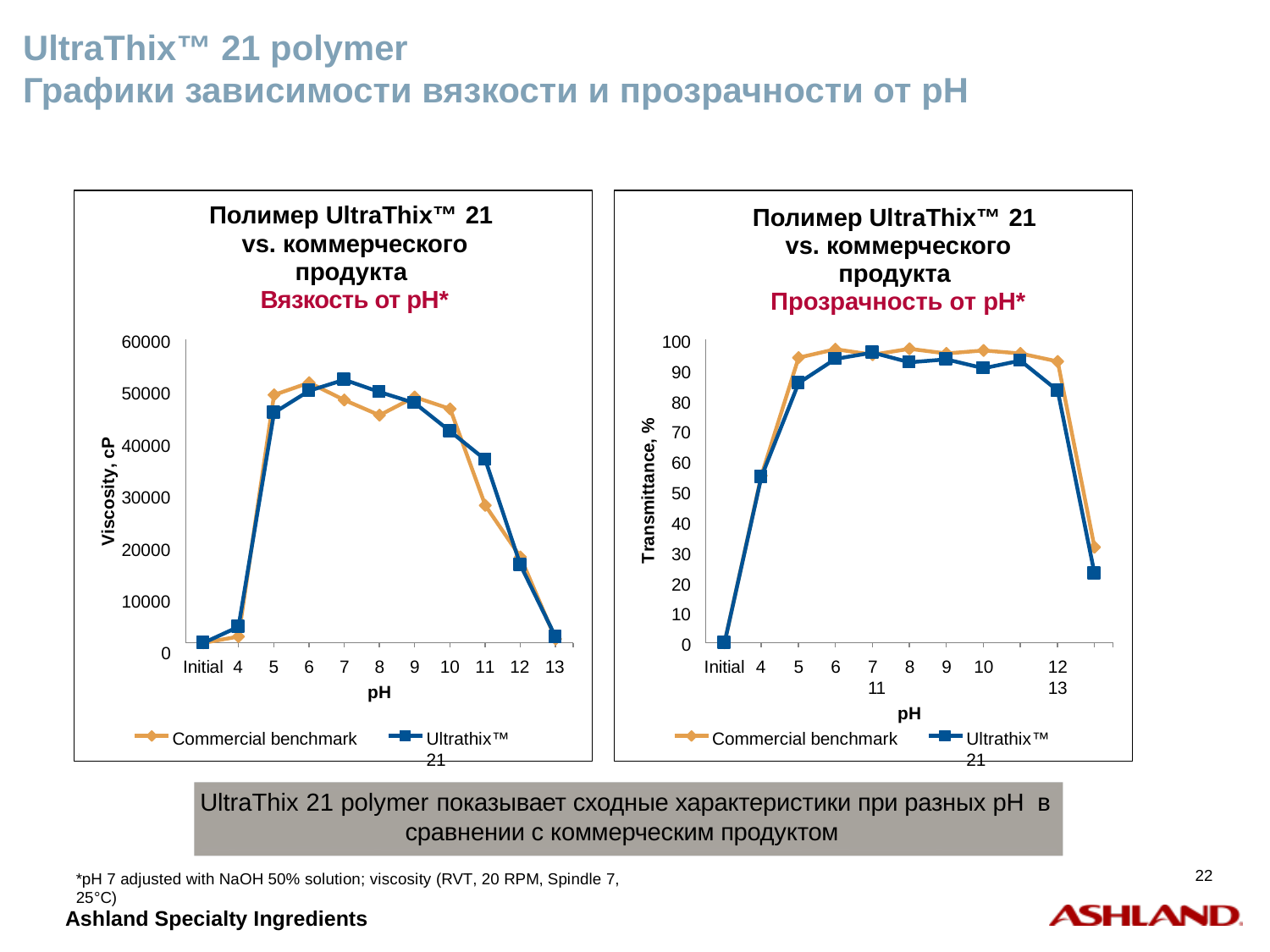

# UltraThix™ 21 polymer Графики зависимости вязкости и прозрачности от pH

Полимер UltraThix™ 21  vs. коммерческого продукта
Вязкость от рН*
Полимер UltraThix™ 21  vs. коммерческого продукта
Прозрачность от pH*
60000

50000

40000

30000

20000

10000

0
100
90
80
70
60
50
40
30
20
10
0

Transmittance, %

Viscosity, cP

Initial  4	5	6
7	8	9	10   11   12   13
pH
Initial  4	5	6
7	8	9	10    11
pH
12    13
Commercial benchmark
Commercial benchmark
Ultrathix™ 21
Ultrathix™ 21

UltraThix 21 polymer показывает сходные характеристики при разных pH  в сравнении с коммерческим продуктом
*pH 7 adjusted with NaOH 50% solution; viscosity (RVT, 20 RPM, Spindle 7, 25°C)